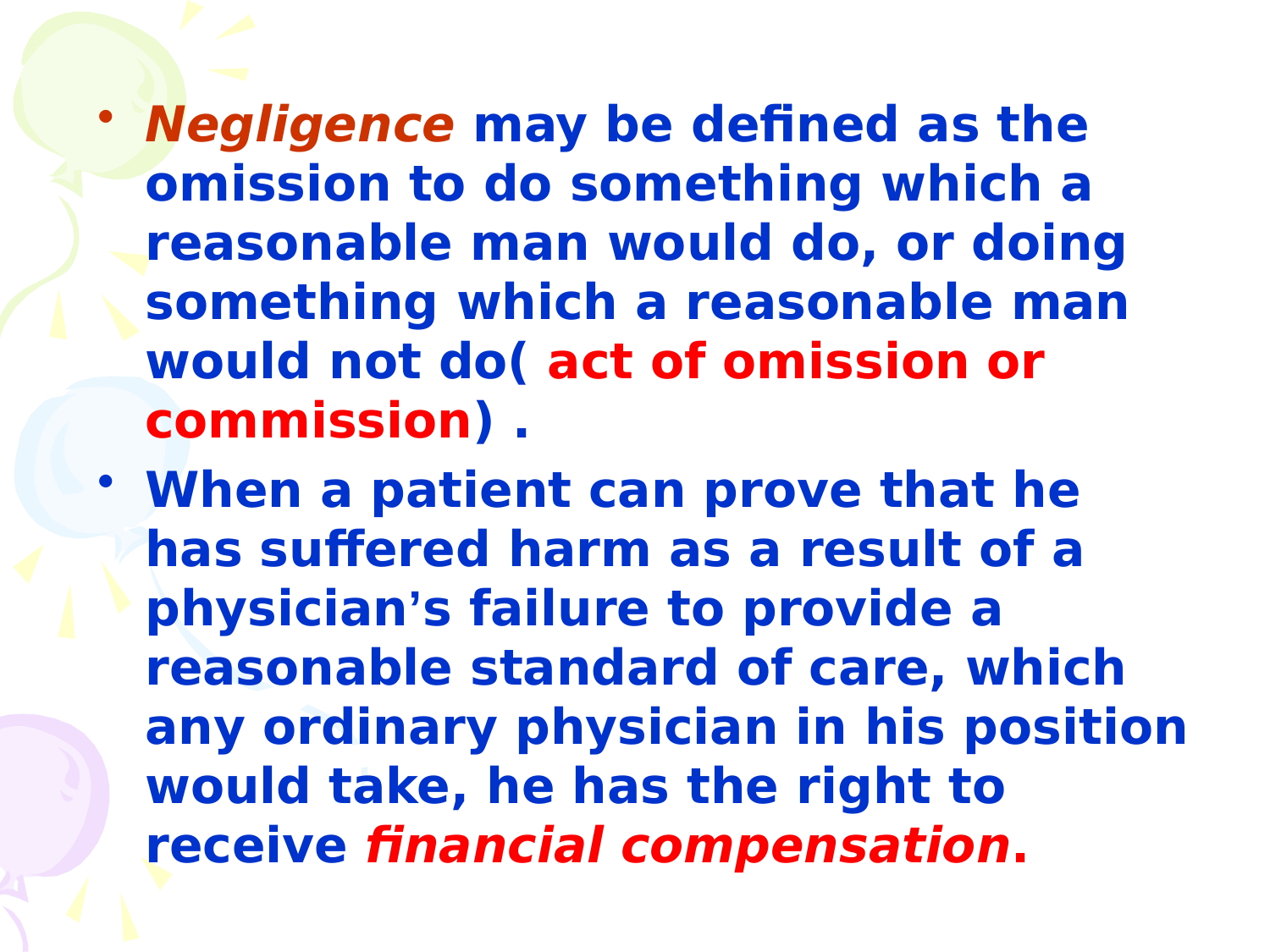

Negligence may be defined as the omission to do something which a reasonable man would do, or doing something which a reasonable man would not do( act of omission or commission) .
When a patient can prove that he has suffered harm as a result of a physician’s failure to provide a reasonable standard of care, which any ordinary physician in his position would take, he has the right to receive financial compensation.